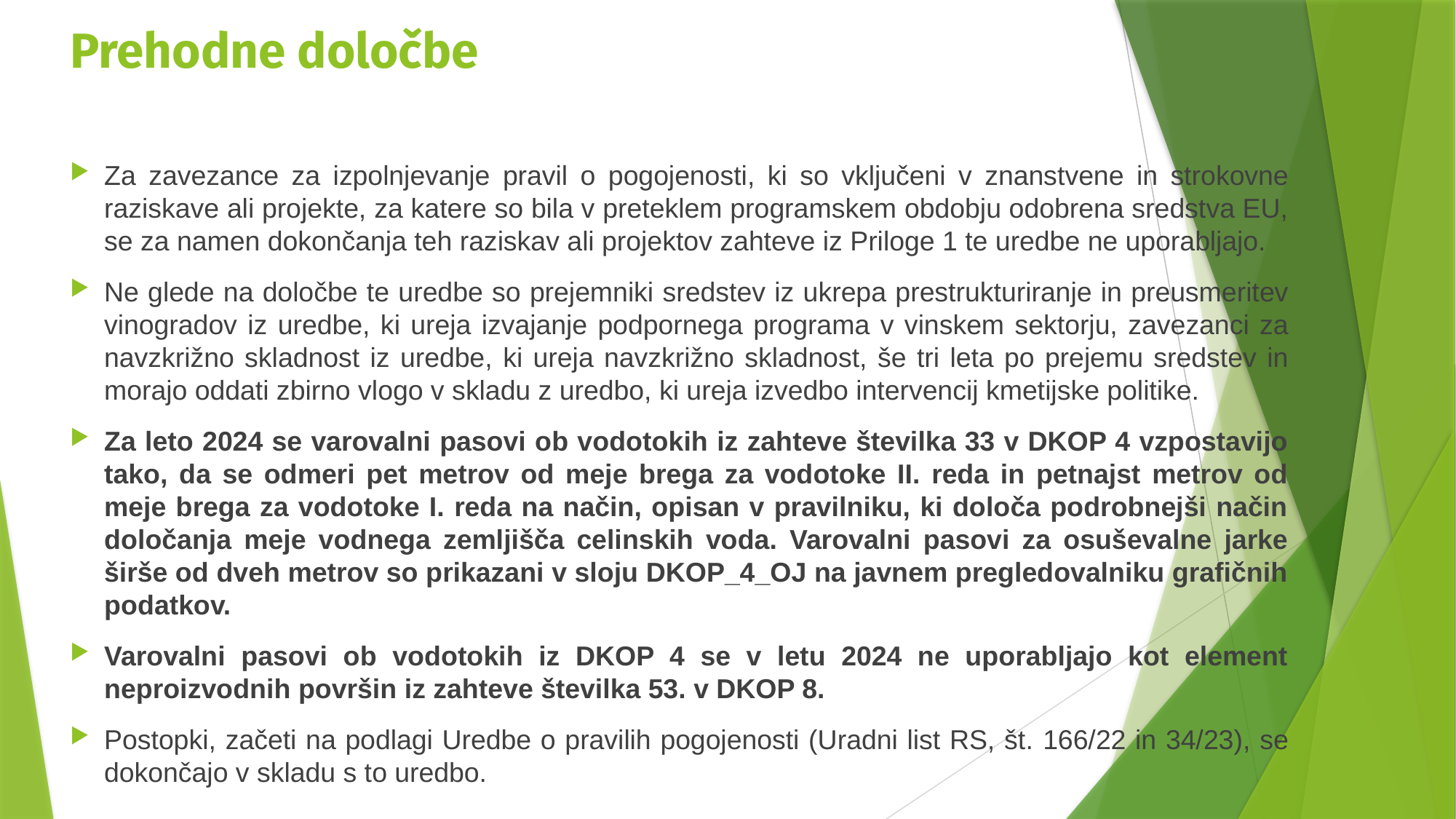

# Prehodne določbe
Za zavezance za izpolnjevanje pravil o pogojenosti, ki so vključeni v znanstvene in strokovne raziskave ali projekte, za katere so bila v preteklem programskem obdobju odobrena sredstva EU, se za namen dokončanja teh raziskav ali projektov zahteve iz Priloge 1 te uredbe ne uporabljajo.
Ne glede na določbe te uredbe so prejemniki sredstev iz ukrepa prestrukturiranje in preusmeritev vinogradov iz uredbe, ki ureja izvajanje podpornega programa v vinskem sektorju, zavezanci za navzkrižno skladnost iz uredbe, ki ureja navzkrižno skladnost, še tri leta po prejemu sredstev in morajo oddati zbirno vlogo v skladu z uredbo, ki ureja izvedbo intervencij kmetijske politike.
Za leto 2024 se varovalni pasovi ob vodotokih iz zahteve številka 33 v DKOP 4 vzpostavijo tako, da se odmeri pet metrov od meje brega za vodotoke II. reda in petnajst metrov od meje brega za vodotoke I. reda na način, opisan v pravilniku, ki določa podrobnejši način določanja meje vodnega zemljišča celinskih voda. Varovalni pasovi za osuševalne jarke širše od dveh metrov so prikazani v sloju DKOP_4_OJ na javnem pregledovalniku grafičnih podatkov.
Varovalni pasovi ob vodotokih iz DKOP 4 se v letu 2024 ne uporabljajo kot element neproizvodnih površin iz zahteve številka 53. v DKOP 8.
Postopki, začeti na podlagi Uredbe o pravilih pogojenosti (Uradni list RS, št. 166/22 in 34/23), se dokončajo v skladu s to uredbo.